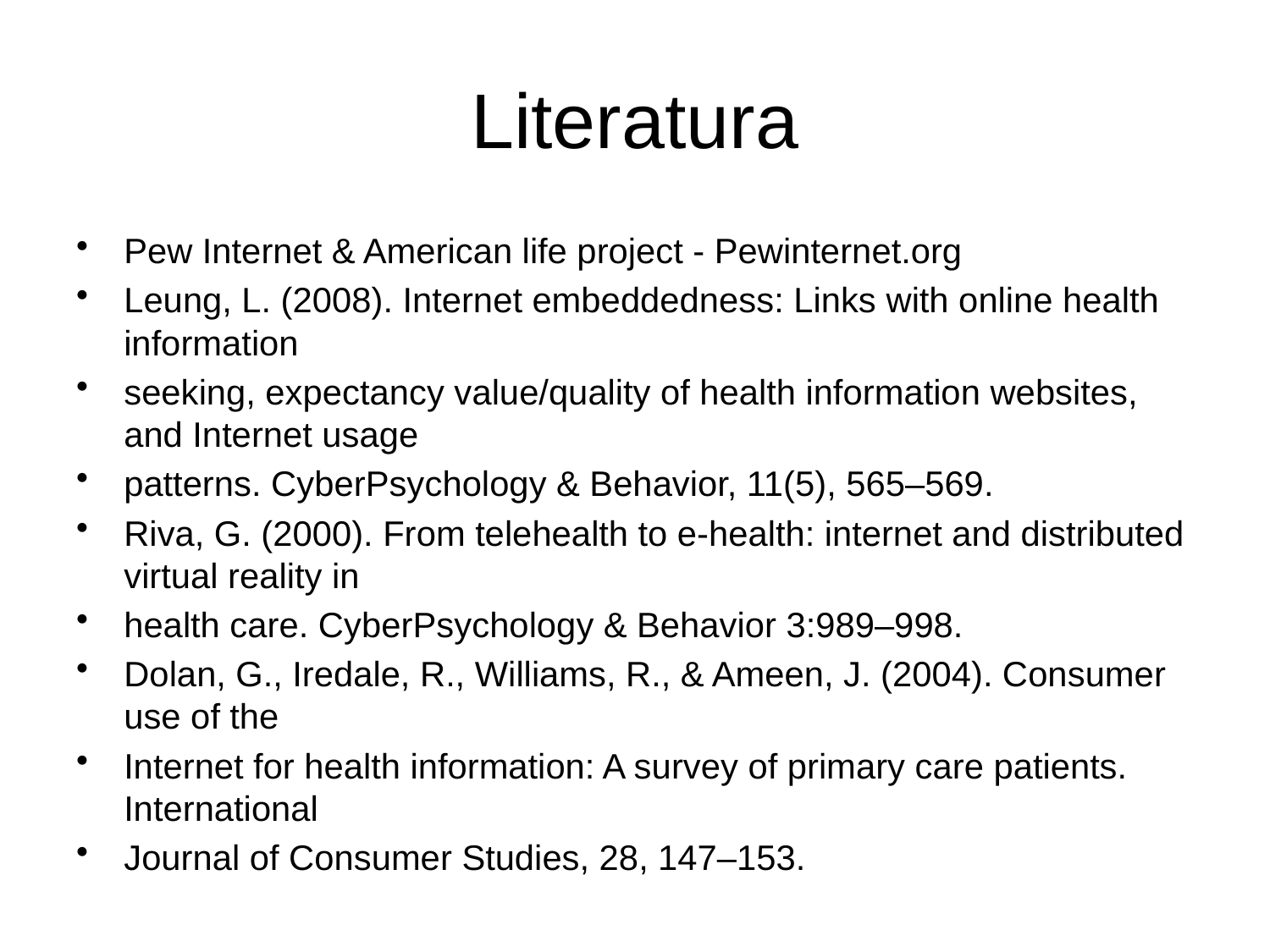

# Literatura
Pew Internet & American life project - Pewinternet.org
Leung, L. (2008). Internet embeddedness: Links with online health information
seeking, expectancy value/quality of health information websites, and Internet usage
patterns. CyberPsychology & Behavior, 11(5), 565–569.
Riva, G. (2000). From telehealth to e-health: internet and distributed virtual reality in
health care. CyberPsychology & Behavior 3:989–998.
Dolan, G., Iredale, R., Williams, R., & Ameen, J. (2004). Consumer use of the
Internet for health information: A survey of primary care patients. International
Journal of Consumer Studies, 28, 147–153.